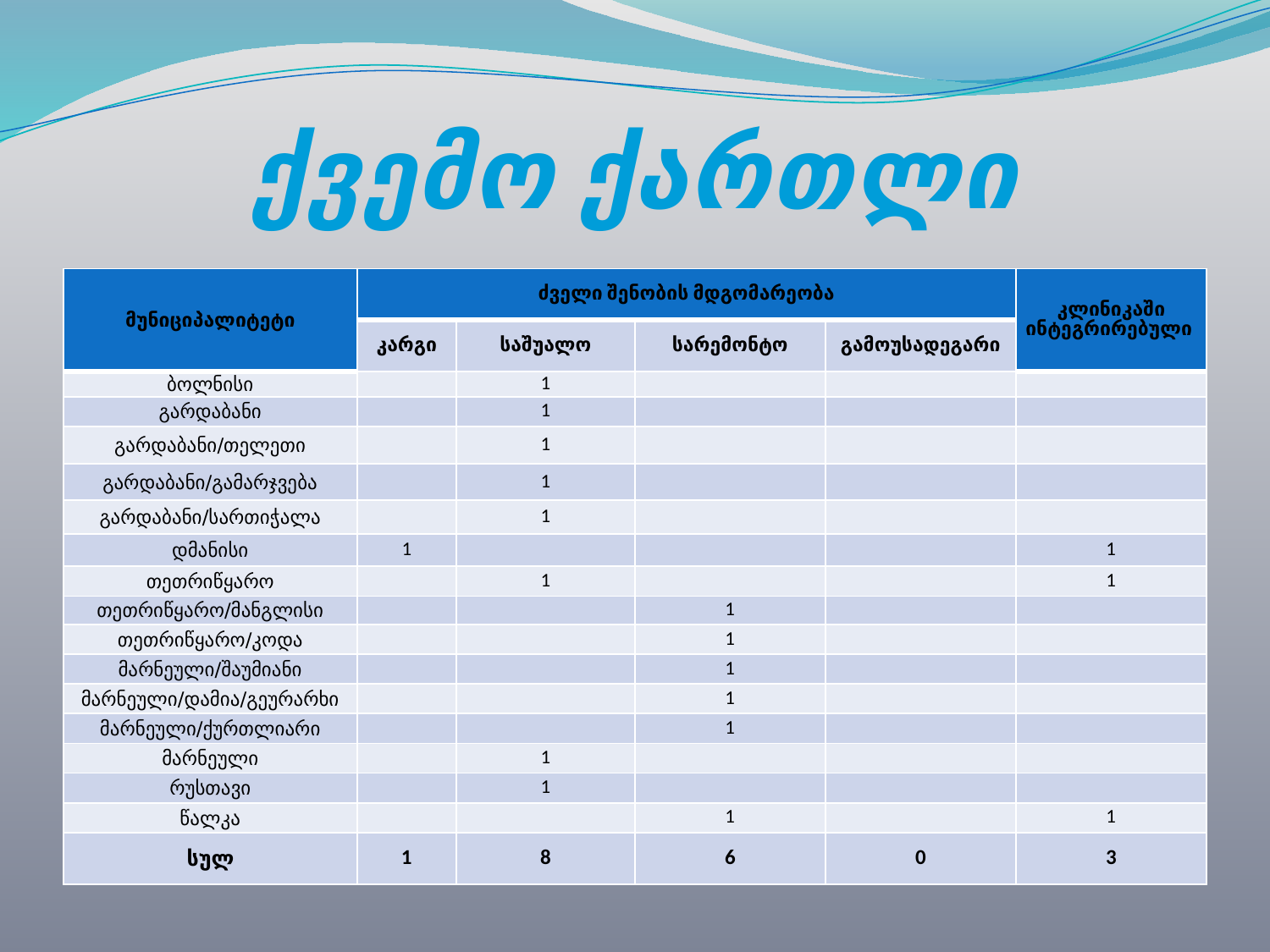

# ქვემო ქართლი
| მუნიციპალიტეტი | ძველი შენობის მდგომარეობა |  |  |  | კლინიკაში ინტეგრირებული |
| --- | --- | --- | --- | --- | --- |
|  | კარგი | საშუალო | სარემონტო | გამოუსადეგარი |  |
| ბოლნისი |  | 1 |  |  |  |
| გარდაბანი |  | 1 |  |  |  |
| გარდაბანი/თელეთი |  | 1 |  |  |  |
| გარდაბანი/გამარჯვება |  | 1 |  |  |  |
| გარდაბანი/სართიჭალა |  | 1 |  |  |  |
| დმანისი | 1 |  |  |  | 1 |
| თეთრიწყარო |  | 1 |  |  | 1 |
| თეთრიწყარო/მანგლისი |  |  | 1 |  |  |
| თეთრიწყარო/კოდა |  |  | 1 |  |  |
| მარნეული/შაუმიანი |  |  | 1 |  |  |
| მარნეული/დამია/გეურარხი |  |  | 1 |  |  |
| მარნეული/ქურთლიარი |  |  | 1 |  |  |
| მარნეული |  | 1 |  |  |  |
| რუსთავი |  | 1 |  |  |  |
| წალკა |  |  | 1 |  | 1 |
| სულ | 1 | 8 | 6 | 0 | 3 |